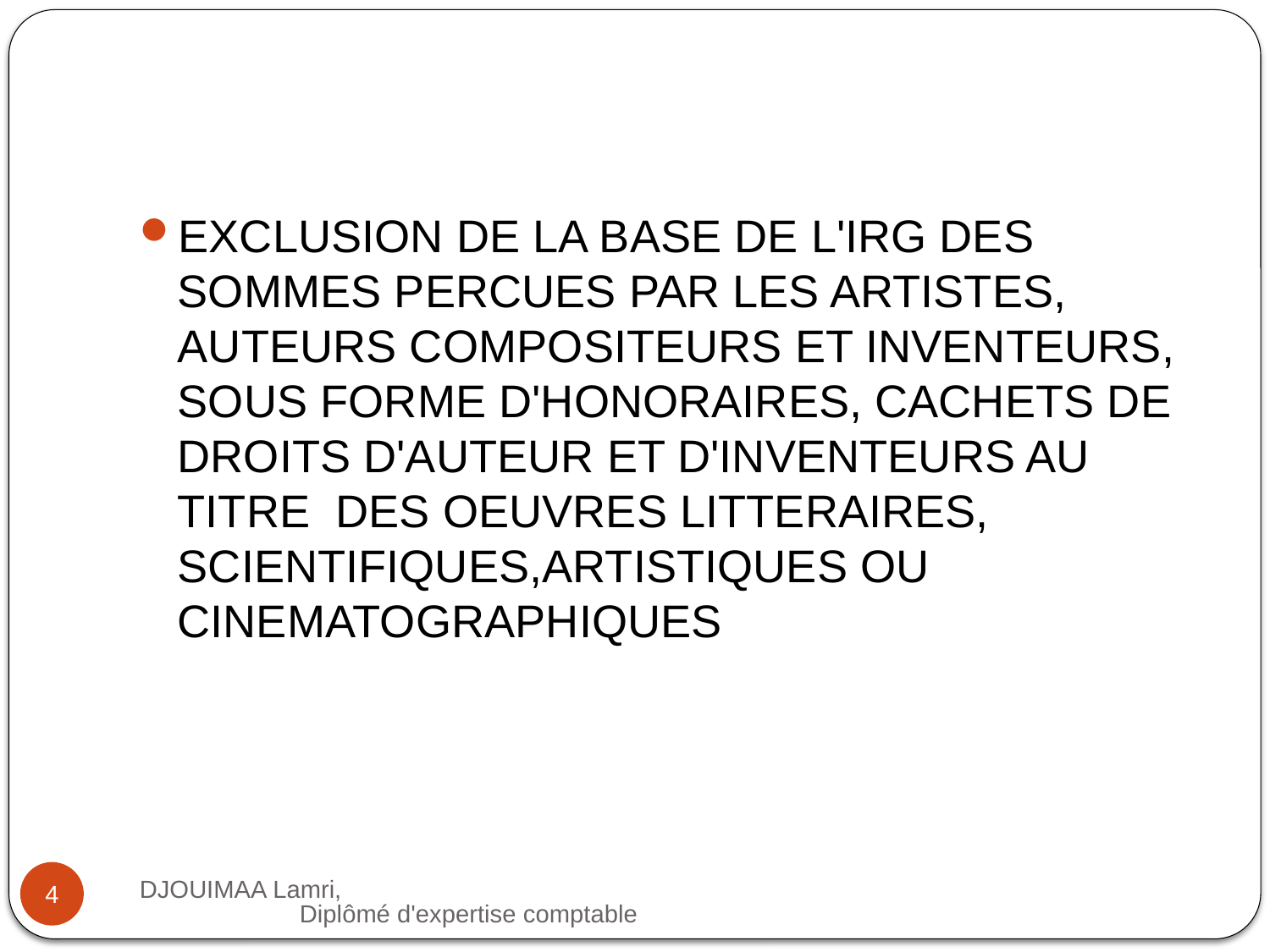

#
EXCLUSION DE LA BASE DE L'IRG DES SOMMES PERCUES PAR LES ARTISTES, AUTEURS COMPOSITEURS ET INVENTEURS,  SOUS FORME D'HONORAIRES, CACHETS DE DROITS D'AUTEUR ET D'INVENTEURS AU TITRE  DES OEUVRES LITTERAIRES, SCIENTIFIQUES,ARTISTIQUES OU CINEMATOGRAPHIQUES
DJOUIMAA Lamri,                                                                     Diplômé d'expertise comptable
4